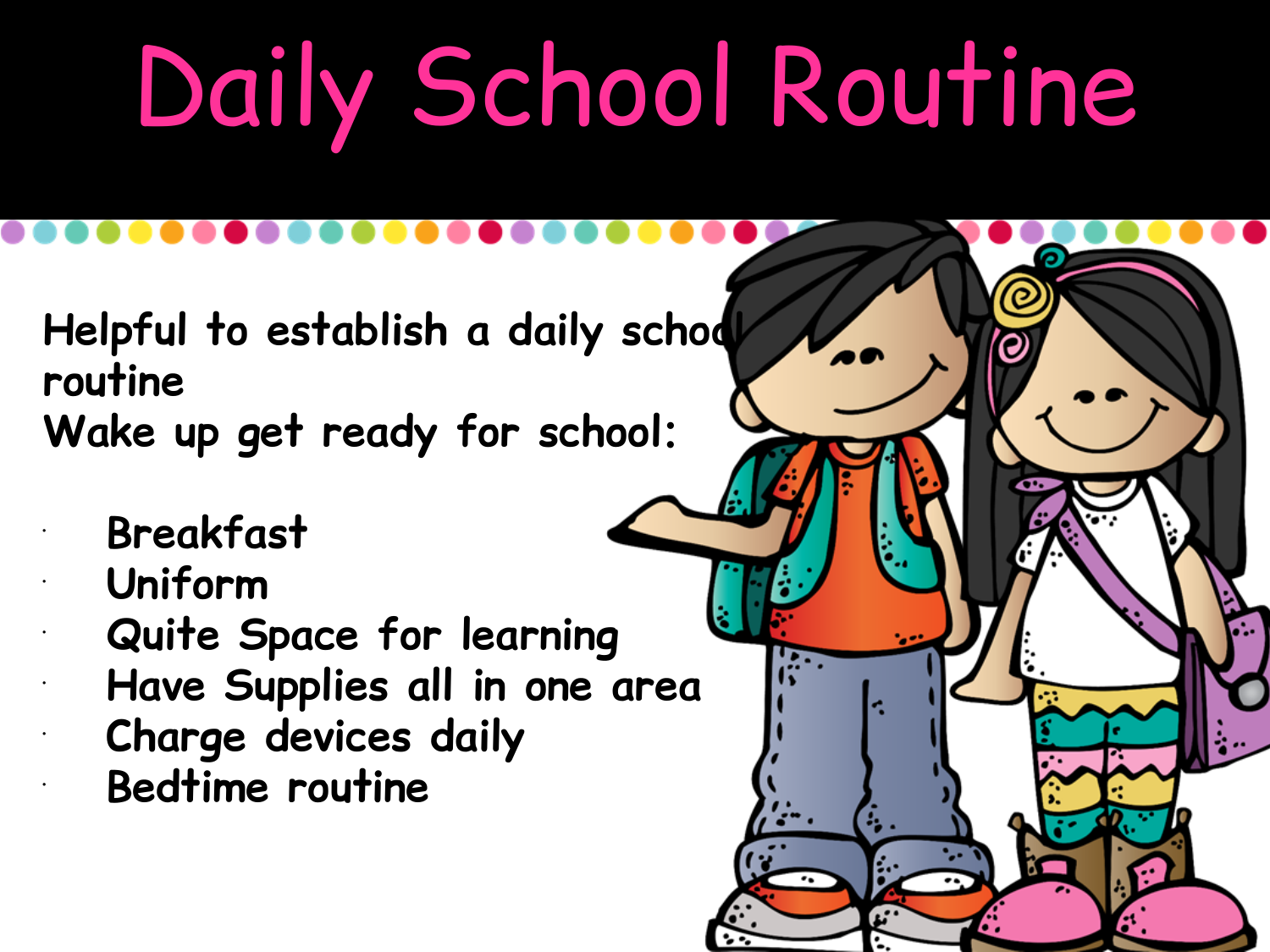

Daily School Routine

Helpful to establish a daily school routine
Wake up get ready for school:

Breakfast
Uniform
Quite Space for learning
Have Supplies all in one area
Charge devices daily
Bedtime routine